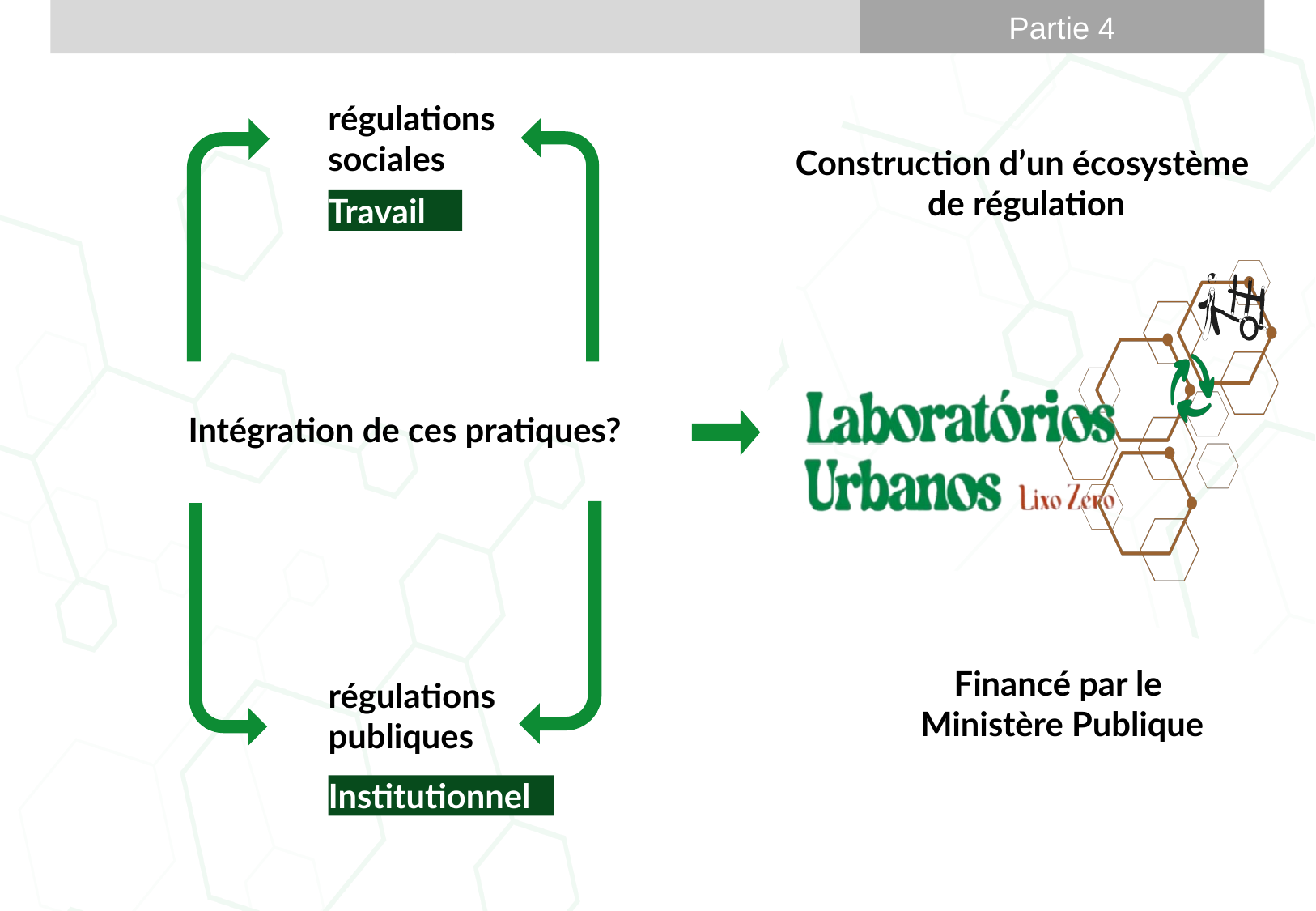

Partie 4

régulations sociales

Construction d’un écosystème  de régulation
Travail

Intégration de ces pratiques?

Financé par le
Ministère Publique
régulations
publiques
Institutionnel